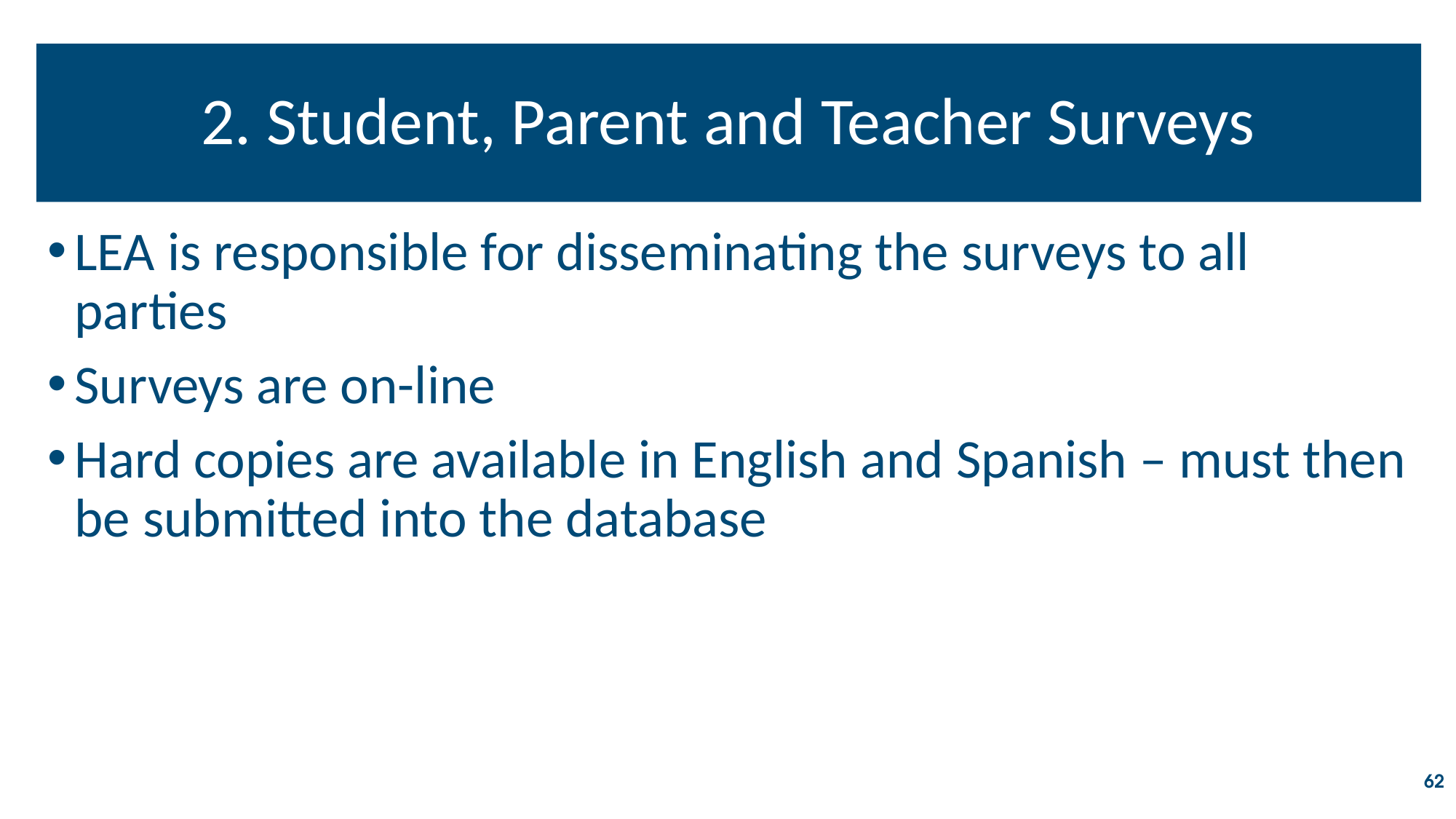

# 2. Student, Parent and Teacher Surveys
LEA is responsible for disseminating the surveys to all parties
Surveys are on-line
Hard copies are available in English and Spanish – must then be submitted into the database

62